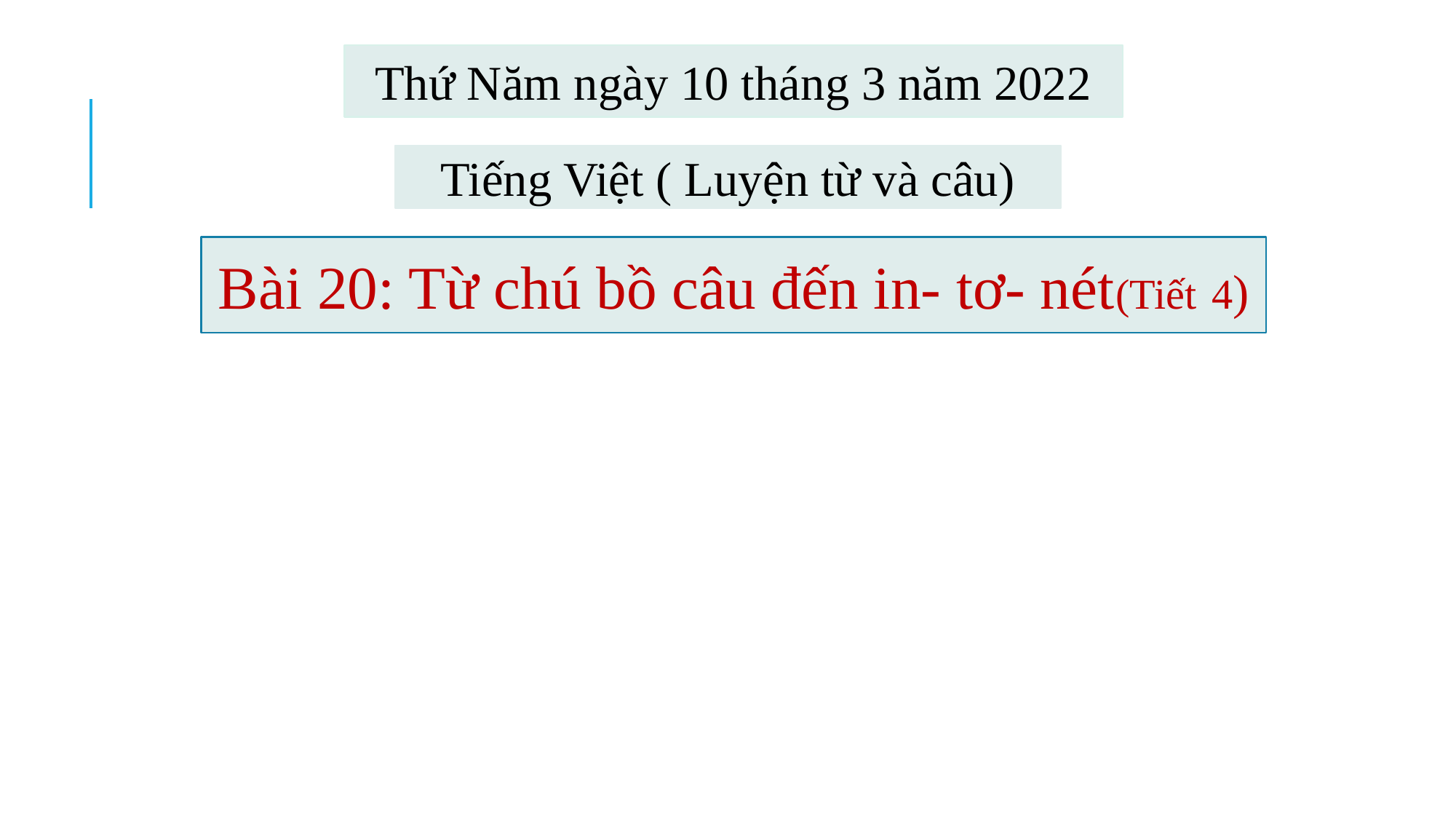

Thứ Năm ngày 10 tháng 3 năm 2022
Tiếng Việt ( Luyện từ và câu)
Bài 20: Từ chú bồ câu đến in- tơ- nét(Tiết 4)